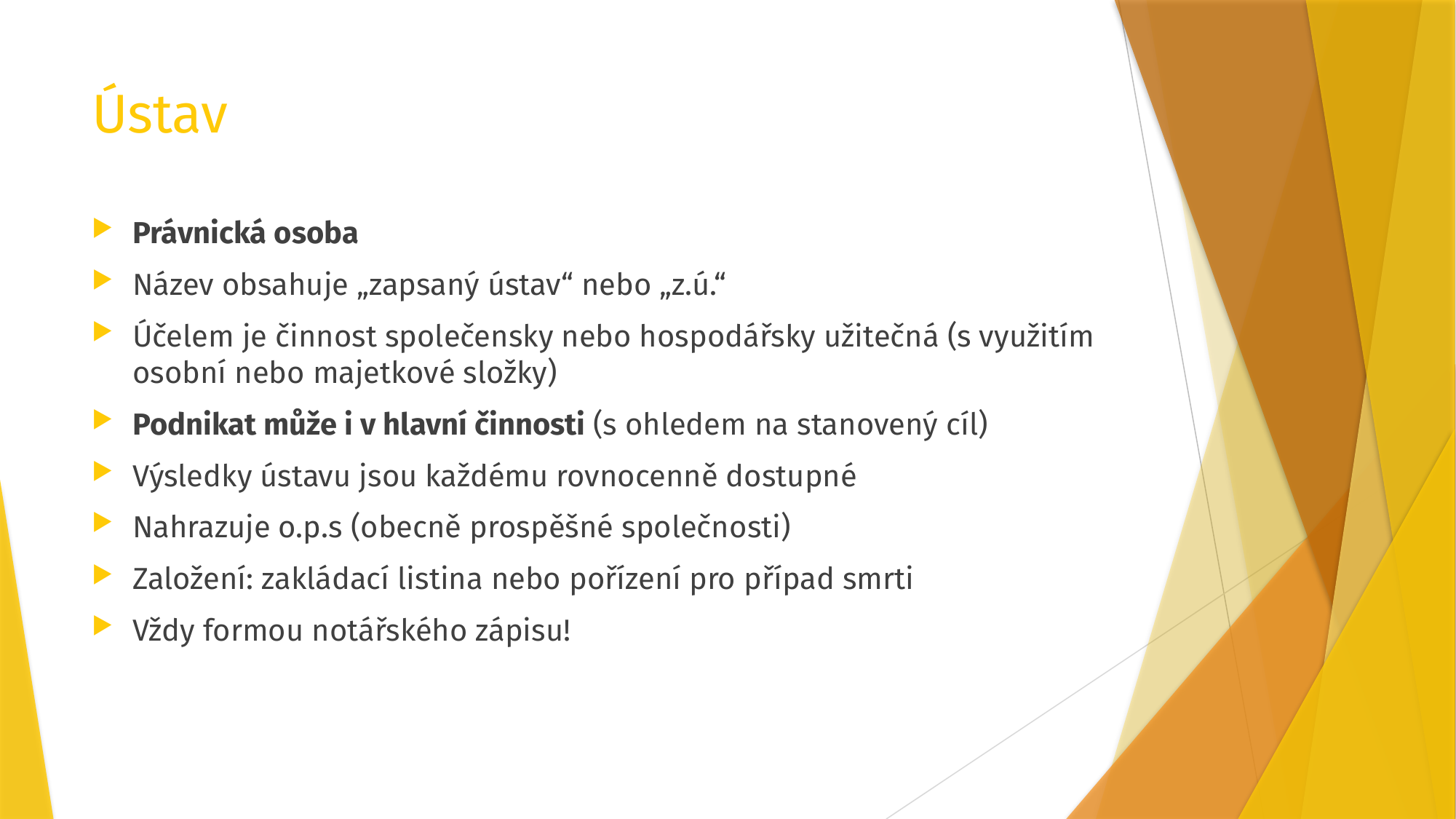

# Ústav
Právnická osoba
Název obsahuje „zapsaný ústav“ nebo „z.ú.“
Účelem je činnost společensky nebo hospodářsky užitečná (s využitím osobní nebo majetkové složky)
Podnikat může i v hlavní činnosti (s ohledem na stanovený cíl)
Výsledky ústavu jsou každému rovnocenně dostupné
Nahrazuje o.p.s (obecně prospěšné společnosti)
Založení: zakládací listina nebo pořízení pro případ smrti
Vždy formou notářského zápisu!